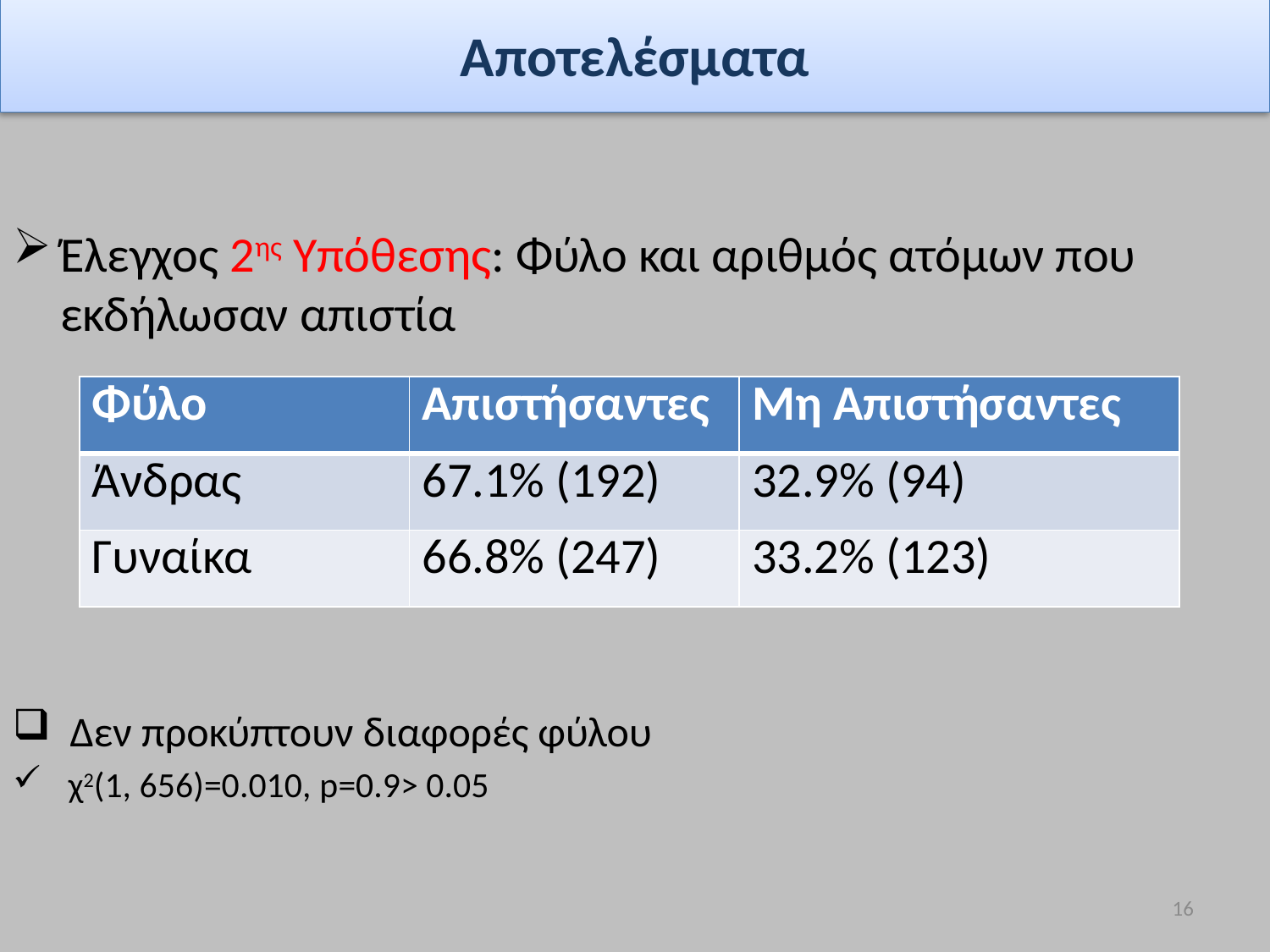

# Αποτελέσματα
Έλεγχος 2ης Υπόθεσης: Φύλο και αριθμός ατόμων που εκδήλωσαν απιστία

 Δεν προκύπτουν διαφορές φύλου
 χ2(1, 656)=0.010, p=0.9> 0.05
| Φύλο | Απιστήσαντες | Μη Απιστήσαντες |
| --- | --- | --- |
| Άνδρας | 67.1% (192) | 32.9% (94) |
| Γυναίκα | 66.8% (247) | 33.2% (123) |
16